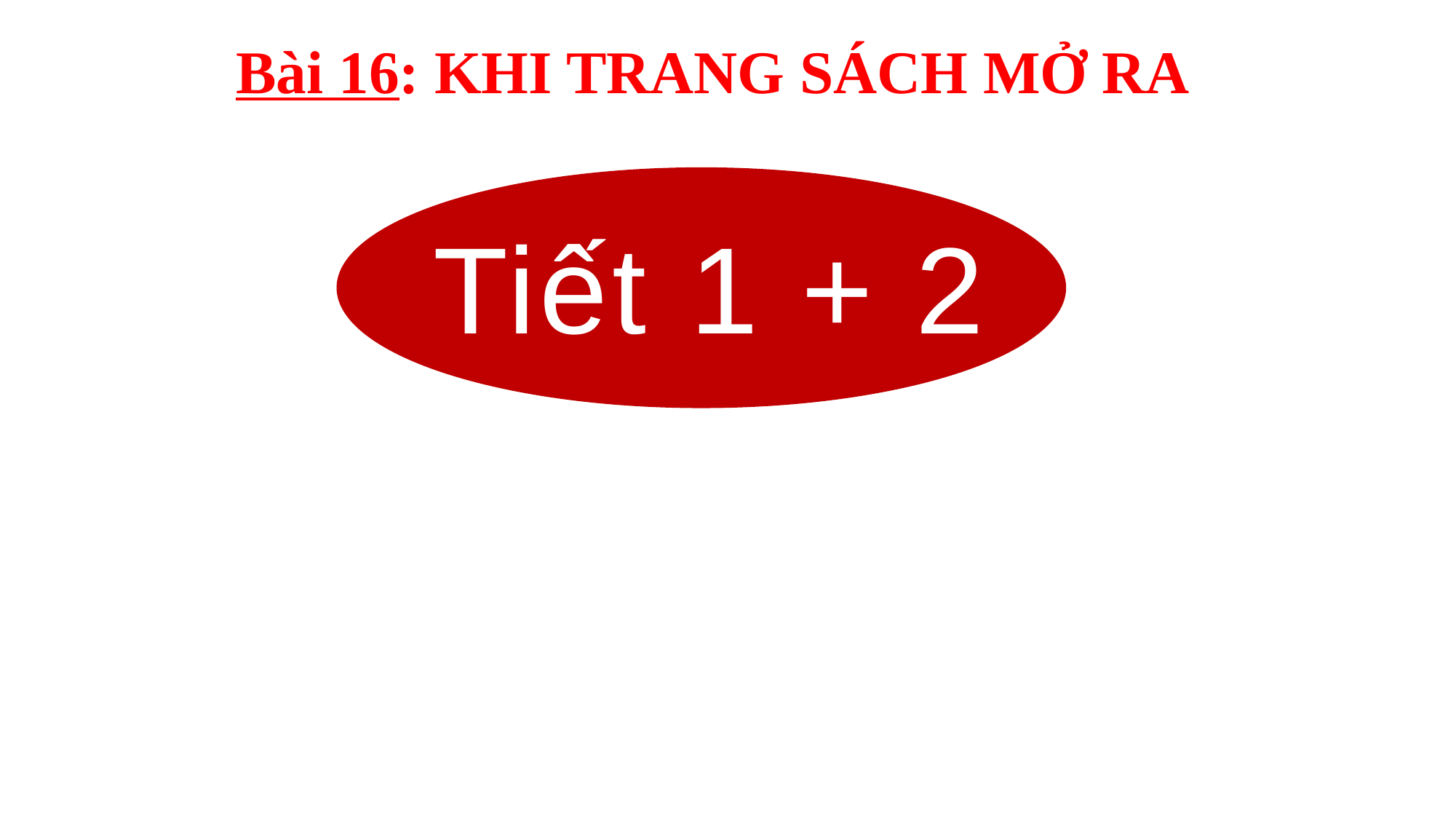

Bài 16: KHI TRANG SÁCH MỞ RA

Tiết 1 + 2